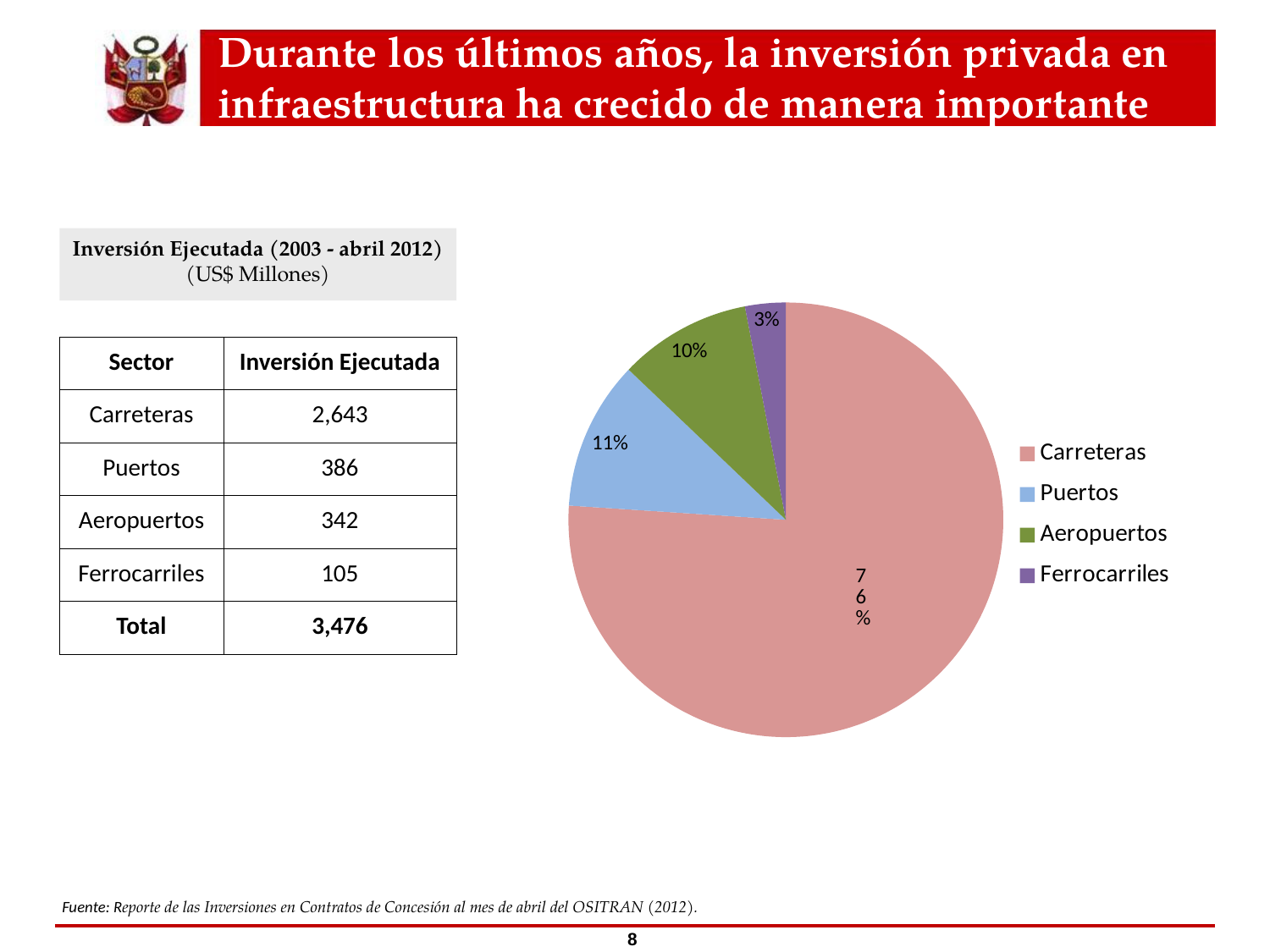

Durante los últimos años, la inversión privada en infraestructura ha crecido de manera importante
Inversión Ejecutada (2003 - abril 2012)
(US$ Millones)

### Chart

| Category | Inversión Ejecutada |
|---|---|
| Carreteras | 2643.0 |
| Puertos | 385.6 |
| Aeropuertos | 342.0 |
| Ferrocarriles | 105.0 |
| Sector | Inversión Ejecutada |
| --- | --- |
| Carreteras | 2,643 |
| Puertos | 386 |
| Aeropuertos | 342 |
| Ferrocarriles | 105 |
| Total | 3,476 |
Fuente: Reporte de las Inversiones en Contratos de Concesión al mes de abril del OSITRAN (2012).
8